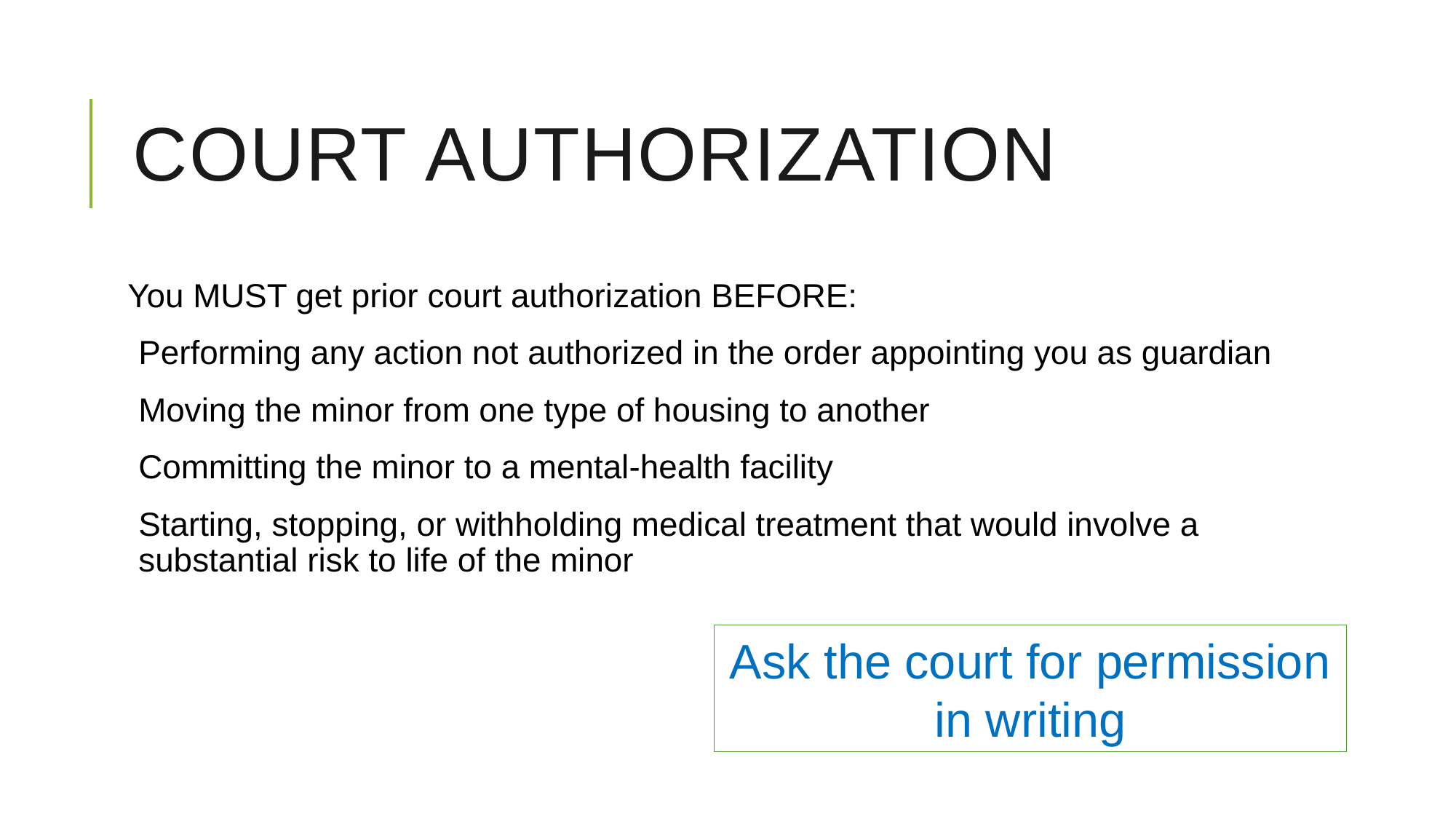

# Court Authorization
You MUST get prior court authorization BEFORE:
Performing any action not authorized in the order appointing you as guardian
Moving the minor from one type of housing to another
Committing the minor to a mental-health facility
Starting, stopping, or withholding medical treatment that would involve a substantial risk to life of the minor
Ask the court for permission in writing